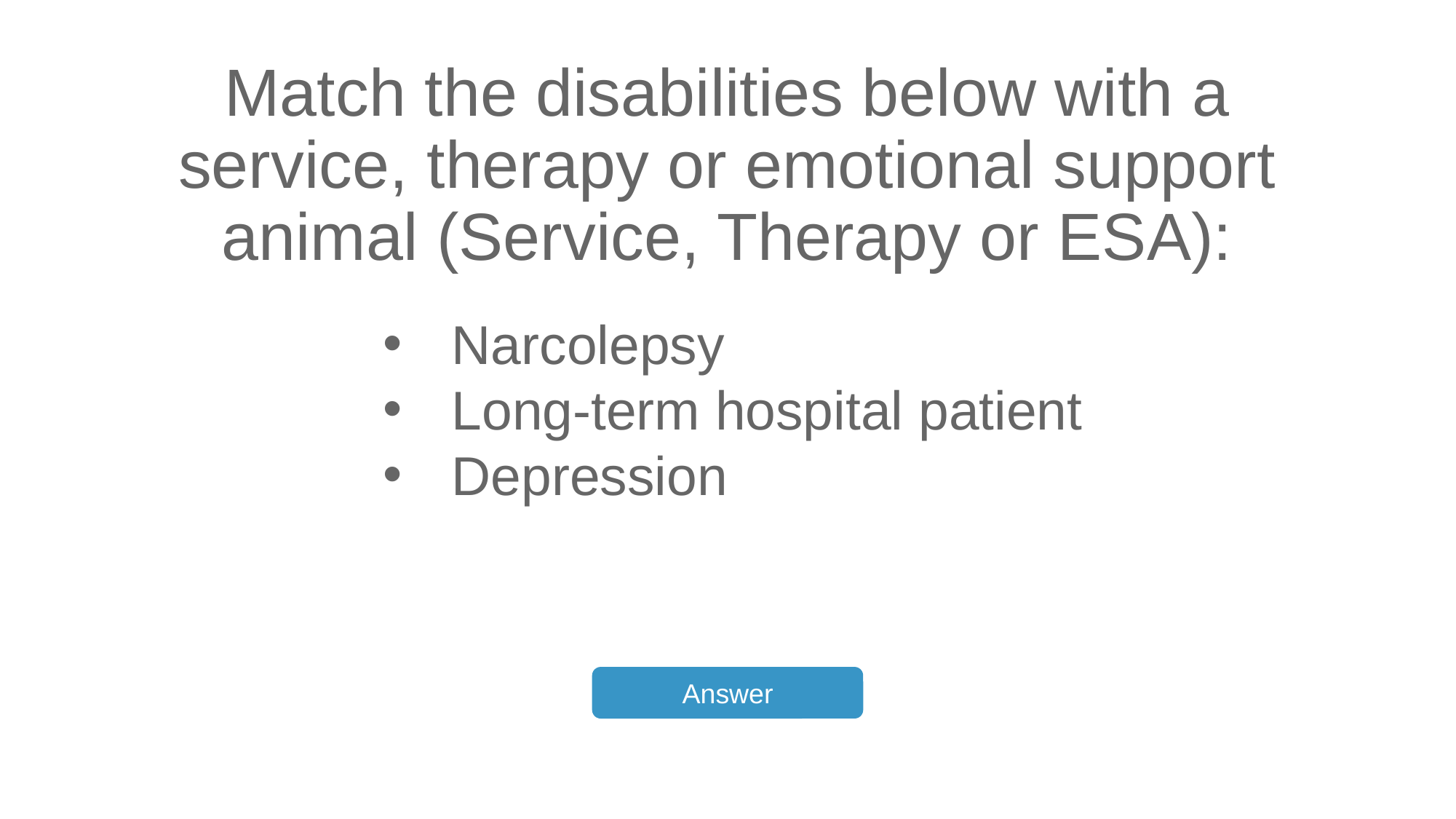

Match the disabilities below with a service, therapy or emotional support animal (Service, Therapy or ESA):

Narcolepsy
Long-term hospital patient
Depression